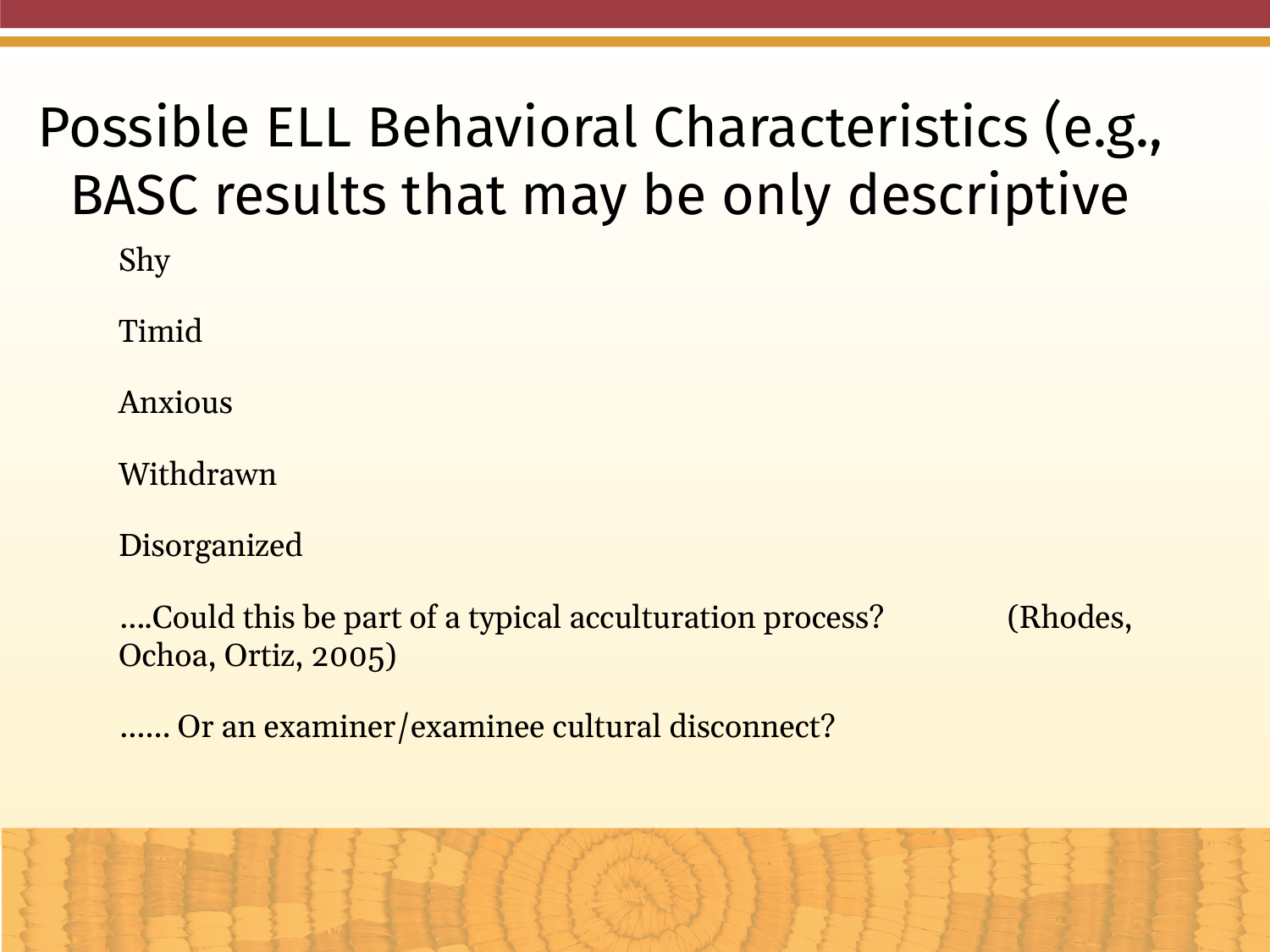

Possible ELL Behavioral Characteristics (e.g., BASC results that may be only descriptive
Shy
Timid
Anxious
Withdrawn
Disorganized
….Could this be part of a typical acculturation process?	(Rhodes, Ochoa, Ortiz, 2005)
…… Or an examiner/examinee cultural disconnect?